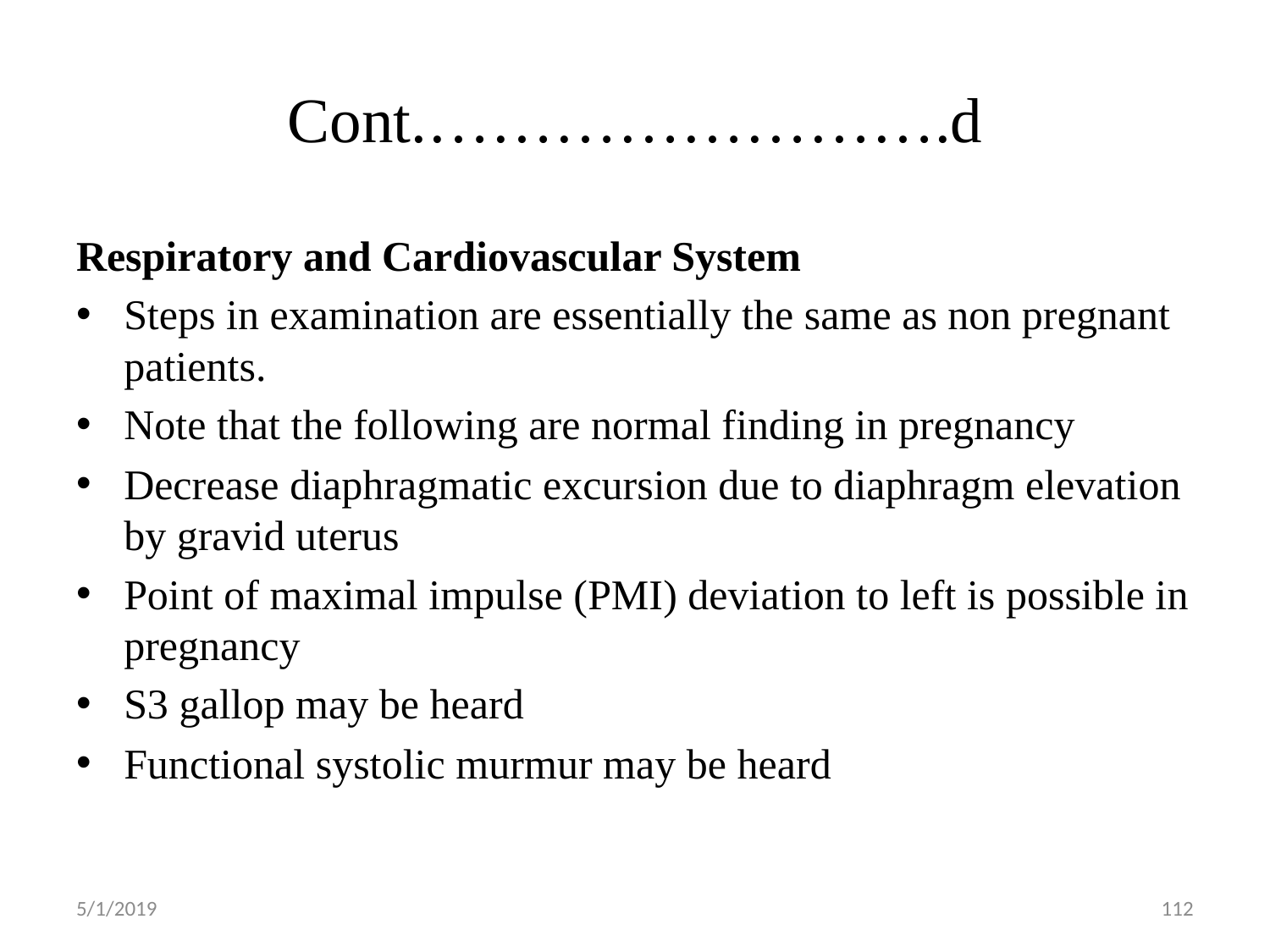

# Cont.…………………….d
Respiratory and Cardiovascular System
Steps in examination are essentially the same as non pregnant patients.
Note that the following are normal finding in pregnancy
Decrease diaphragmatic excursion due to diaphragm elevation by gravid uterus
Point of maximal impulse (PMI) deviation to left is possible in pregnancy
S3 gallop may be heard
Functional systolic murmur may be heard

5/1/2019
112